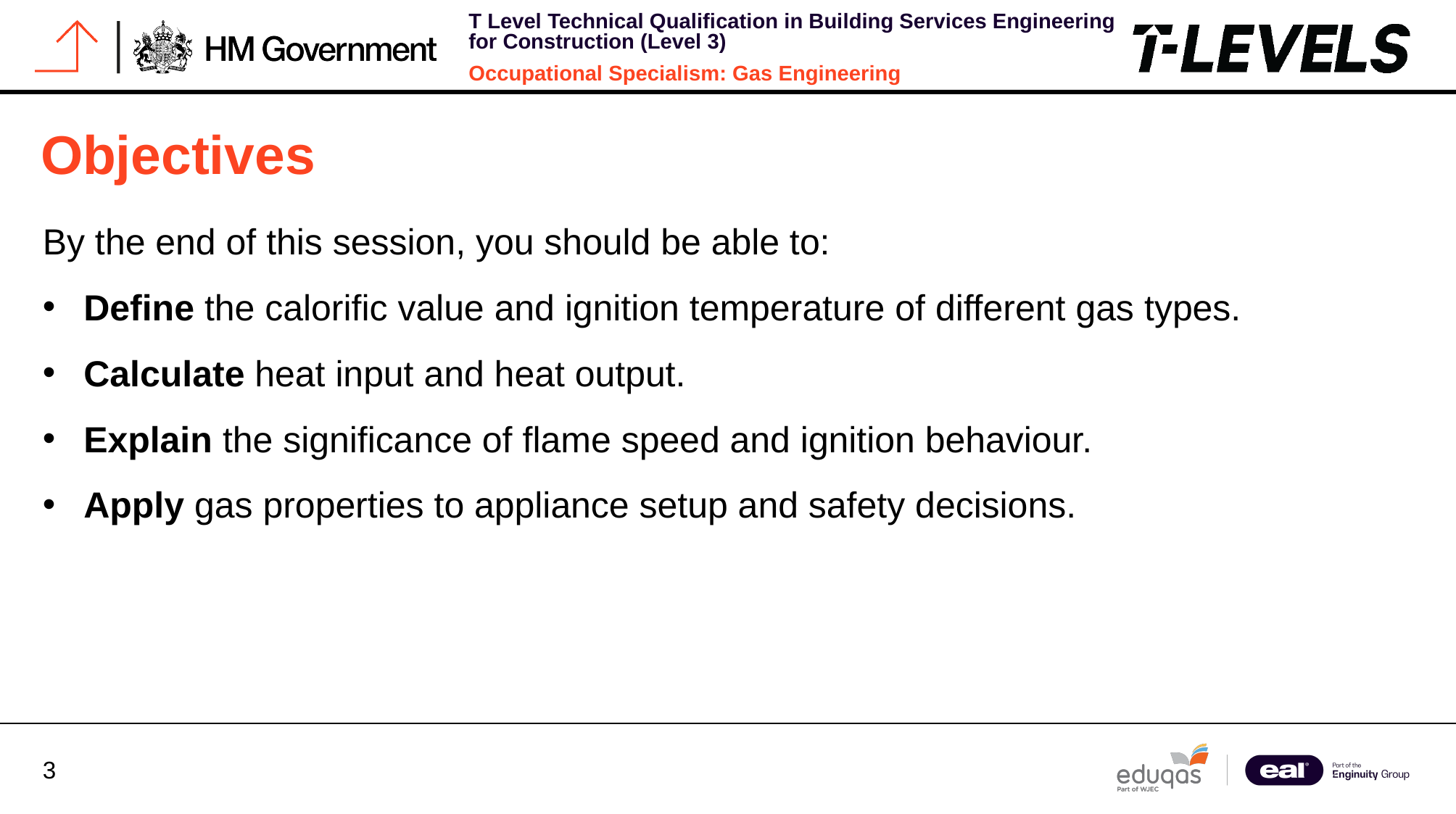

# Objectives
By the end of this session, you should be able to:
Define the calorific value and ignition temperature of different gas types.
Calculate heat input and heat output.
Explain the significance of flame speed and ignition behaviour.
Apply gas properties to appliance setup and safety decisions.